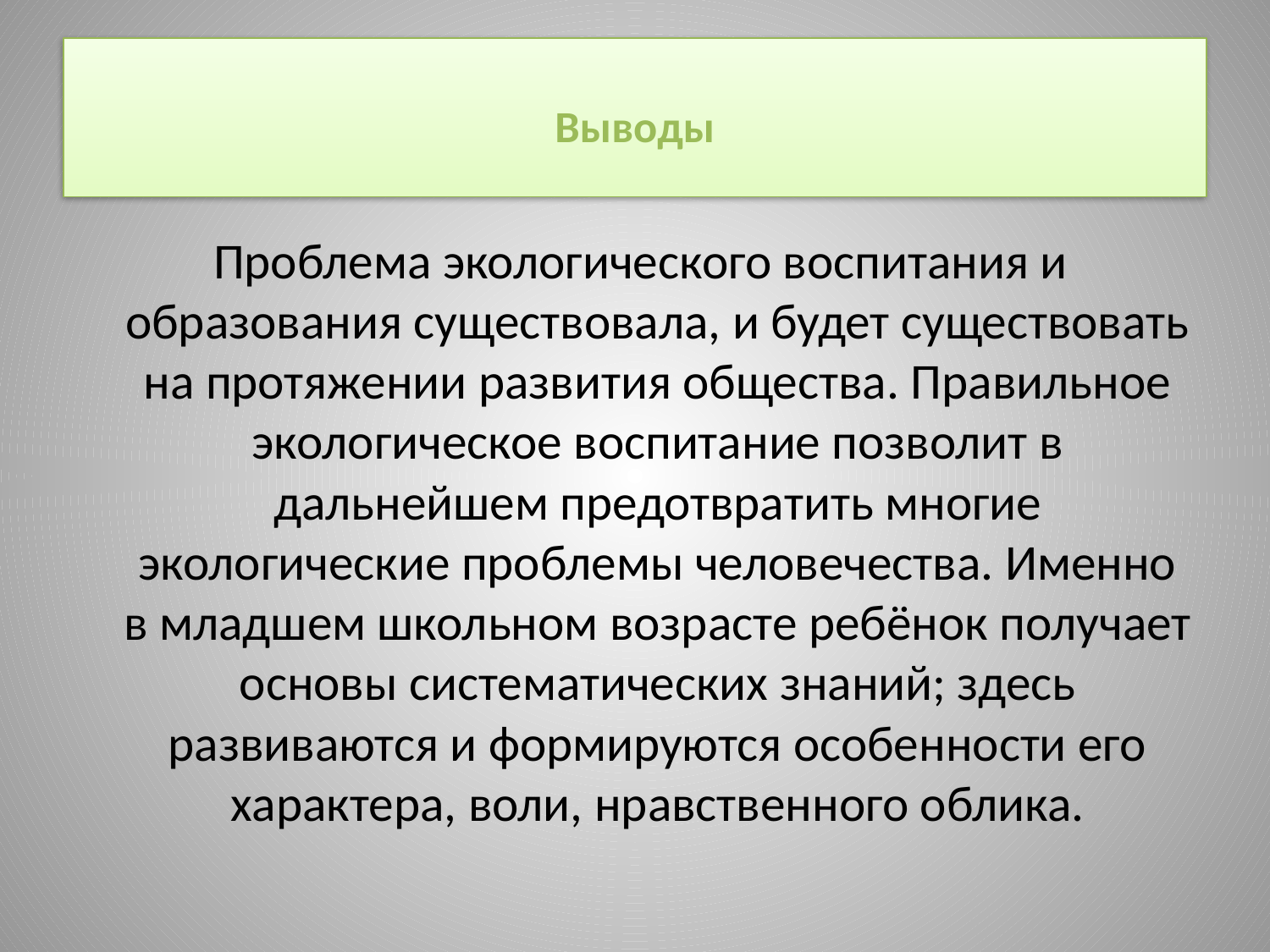

# Выводы
 Проблема экологического воспитания и образования существовала, и будет существовать на протяжении развития общества. Правильное экологическое воспитание позволит в дальнейшем предотвратить многие экологические проблемы человечества. Именно в младшем школьном возрасте ребёнок получает основы систематических знаний; здесь развиваются и формируются особенности его характера, воли, нравственного облика.